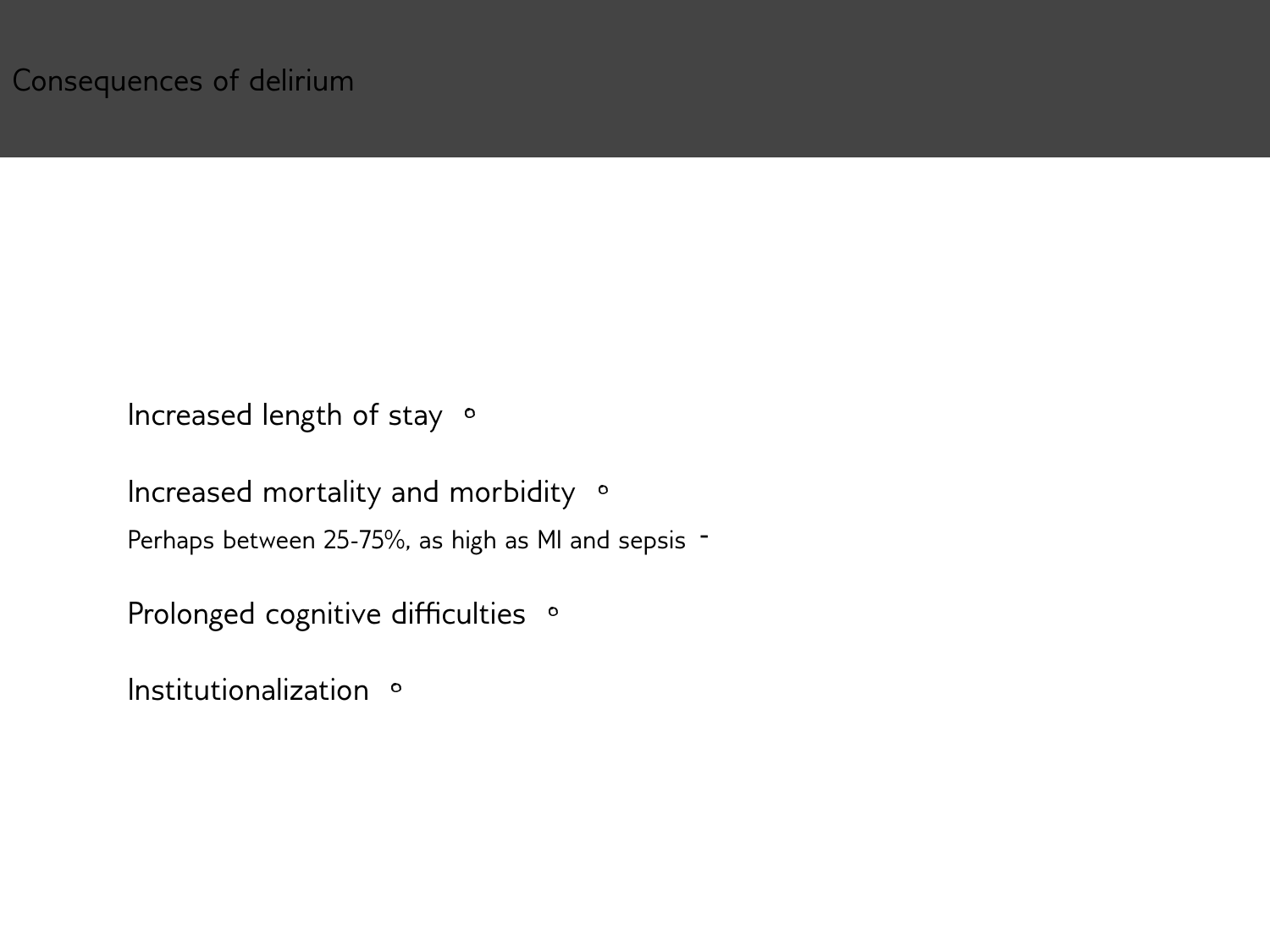

# Consequences of delirium
Increased length of stay
Increased mortality and morbidity
Perhaps between 25-75%, as high as MI and sepsis
Prolonged cognitive difficulties
Institutionalization